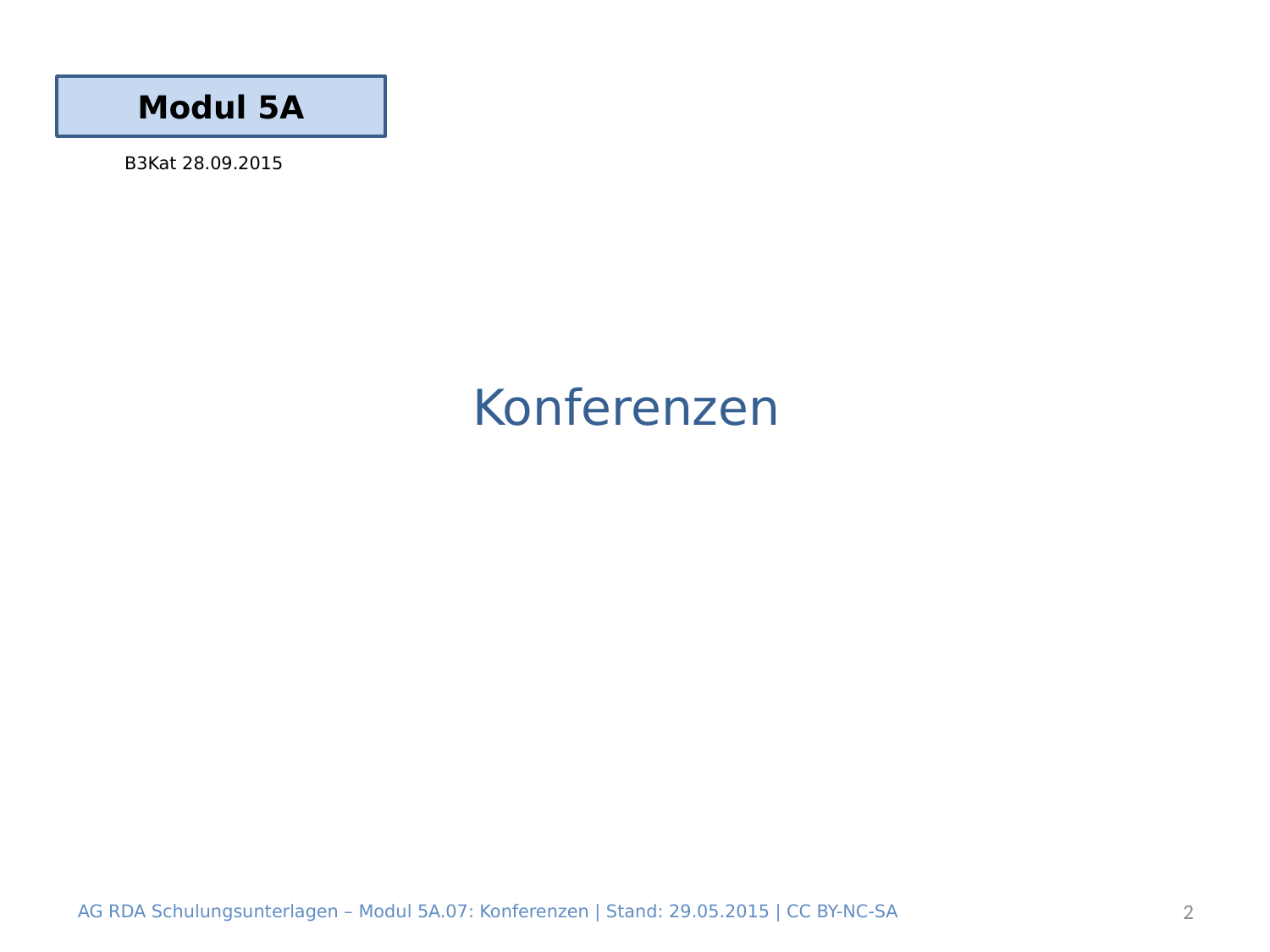

Modul 5A
B3Kat 28.09.2015
# Konferenzen
AG RDA Schulungsunterlagen – Modul 5A.07: Konferenzen | Stand: 29.05.2015 | CC BY-NC-SA
2